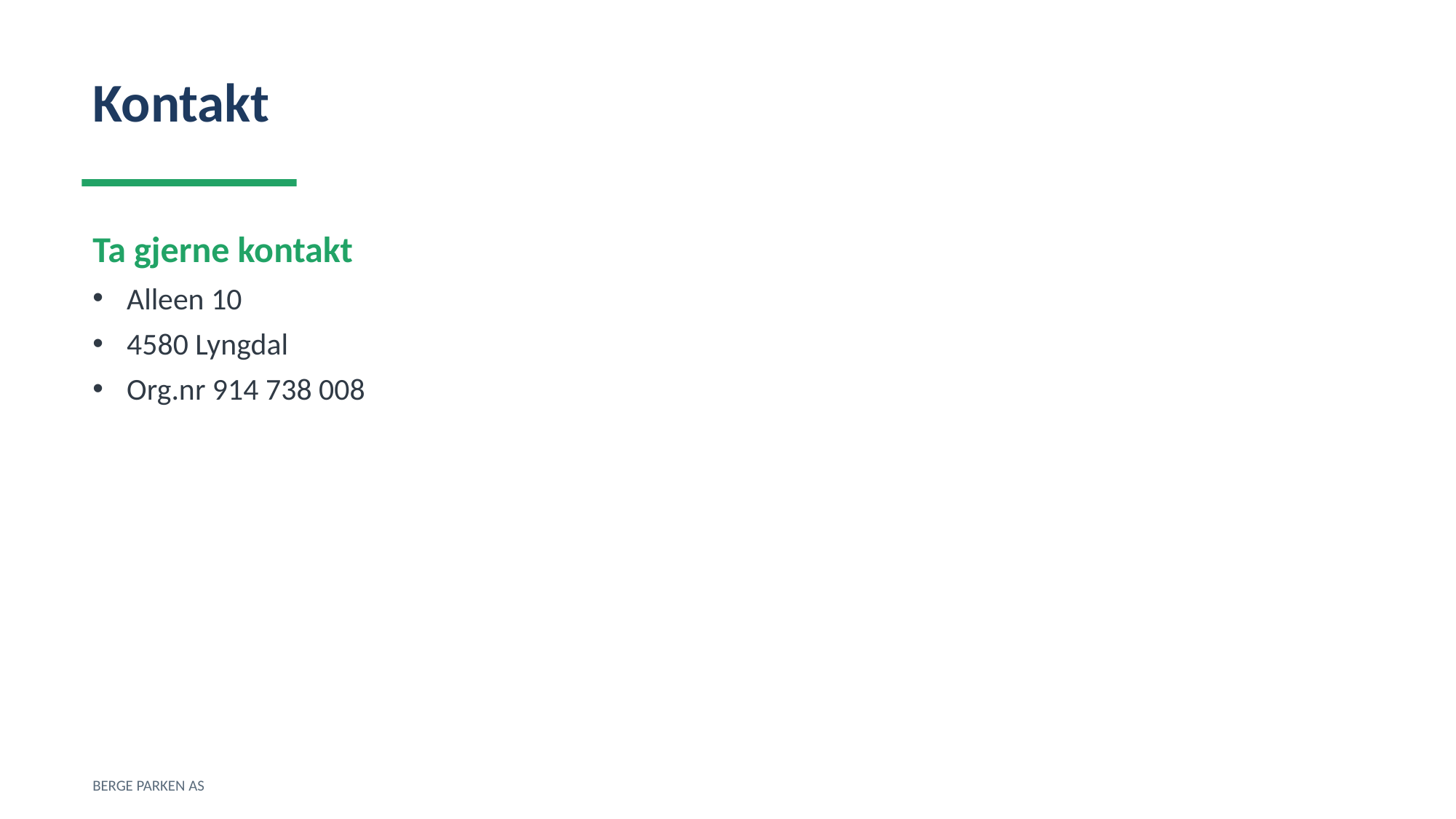

Kontakt

Ta gjerne kontakt
Alleen 10
4580 Lyngdal
Org.nr 914 738 008
BERGE PARKEN AS